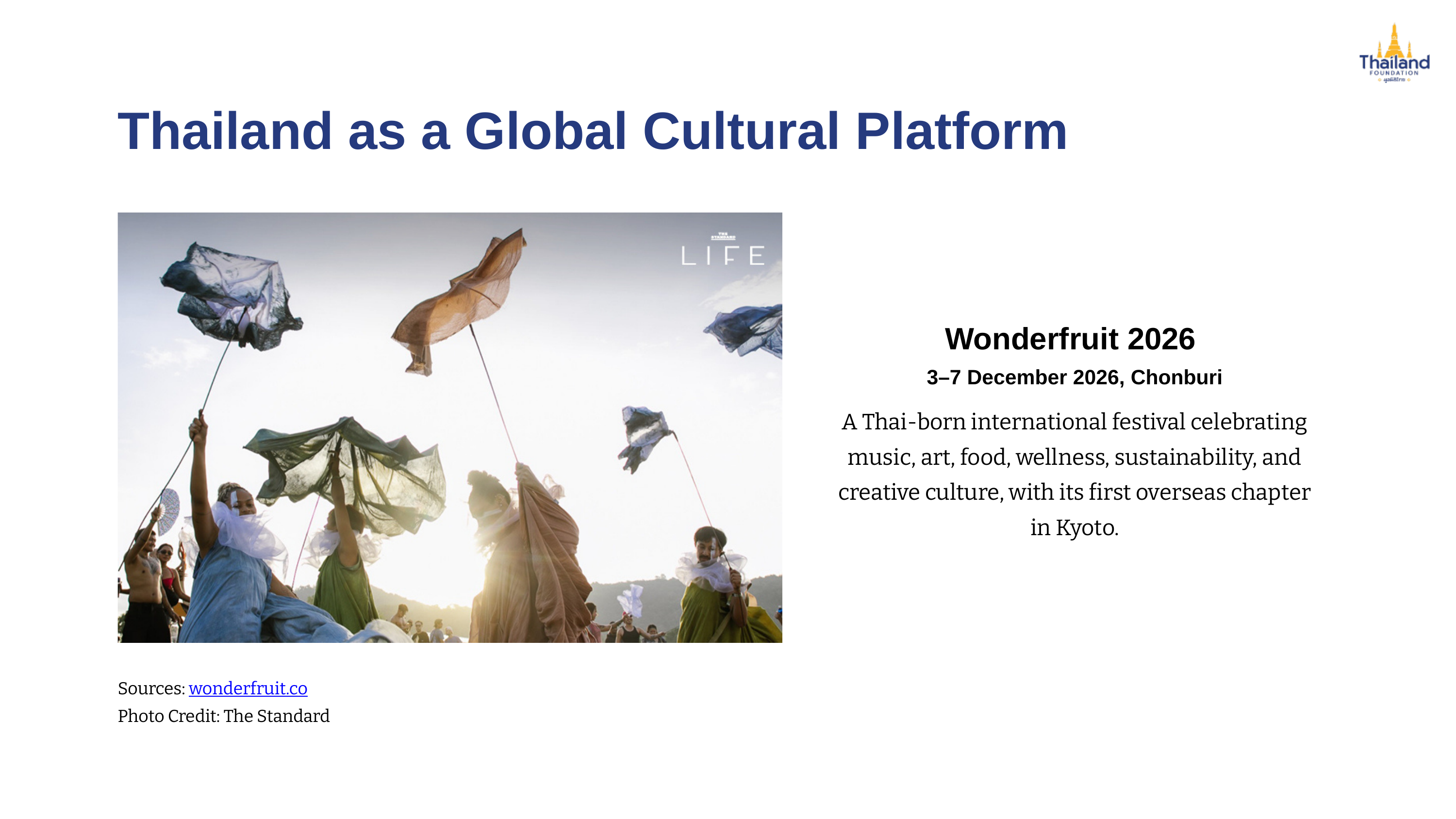

Thailand as a Global Cultural Platform

Wonderfruit 2026
3–7 December 2026, Chonburi

A Thai-born international festival celebrating music, art, food, wellness, sustainability, and creative culture, with its first overseas chapter in Kyoto.
Sources: wonderfruit.co
Photo Credit: The Standard